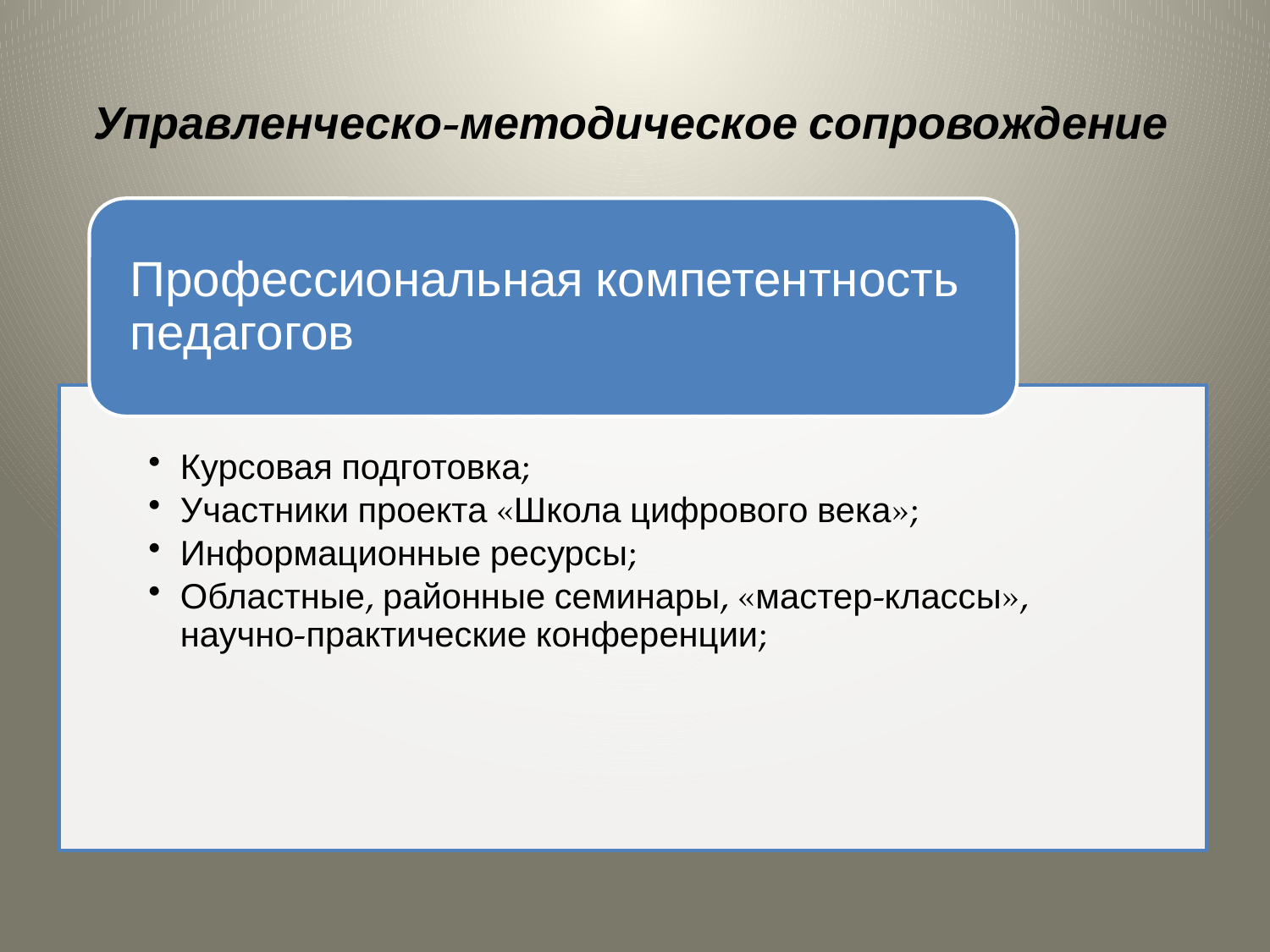

# Управленческо-методическое сопровождение
Курсовая подготовка;
Участники проекта «Школа цифрового века»;
Информационные ресурсы;
Областные, районные семинары, «мастер-классы», научно-практические конференции;

Профессиональная компетентность педагогов